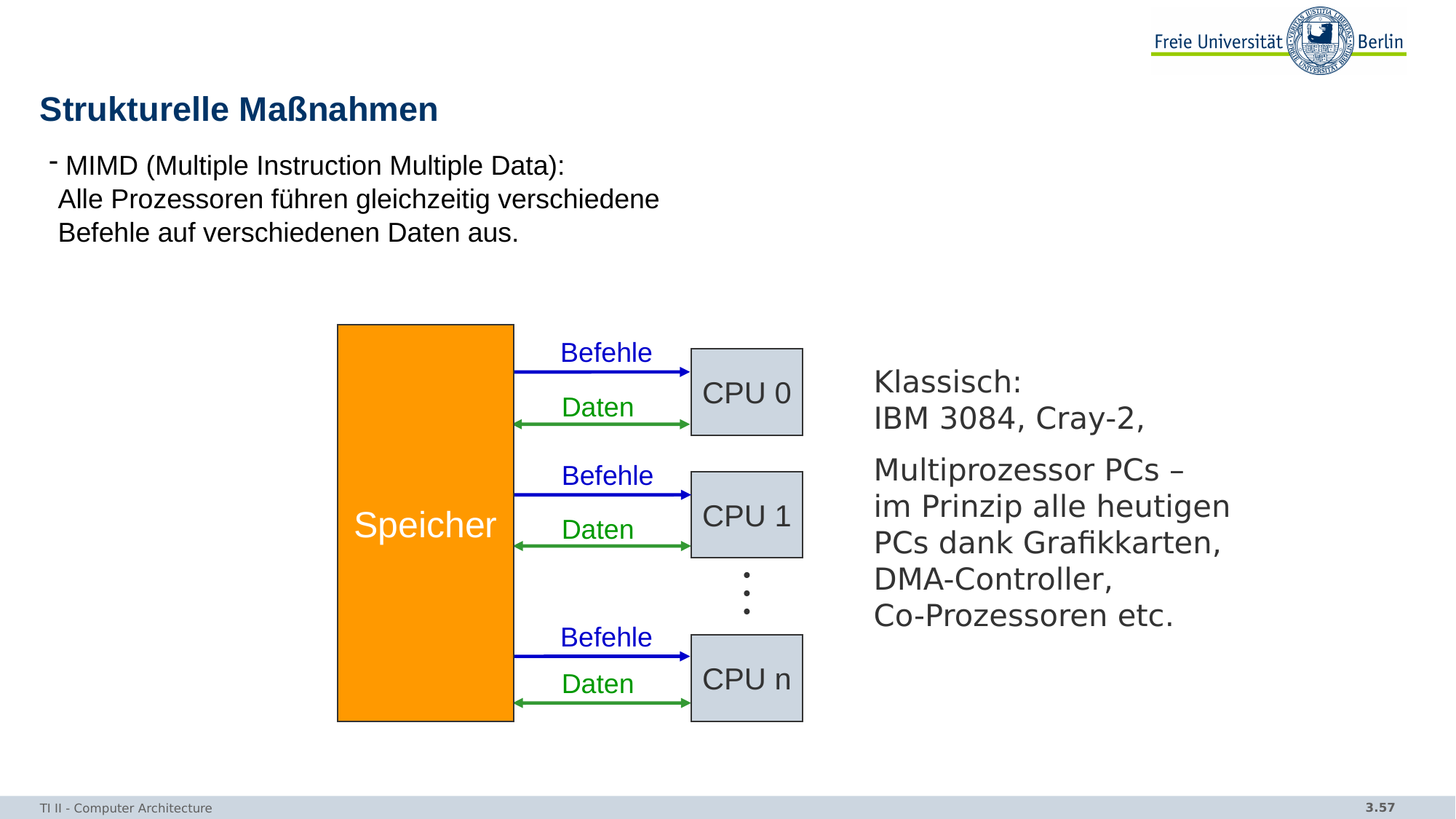

# Strukturelle Maßnahmen
 MIMD (Multiple Instruction Multiple Data):
Alle Prozessoren führen gleichzeitig verschiedene
Befehle auf verschiedenen Daten aus.

Speicher
Befehle
CPU 0
Klassisch:
IBM 3084, Cray-2,
Multiprozessor PCs –
im Prinzip alle heutigen
PCs dank Grafikkarten,
DMA-Controller,
Co-Prozessoren etc.

Daten

Befehle
CPU 1

Daten

Befehle
CPU n

Daten

TI II - Computer Architecture